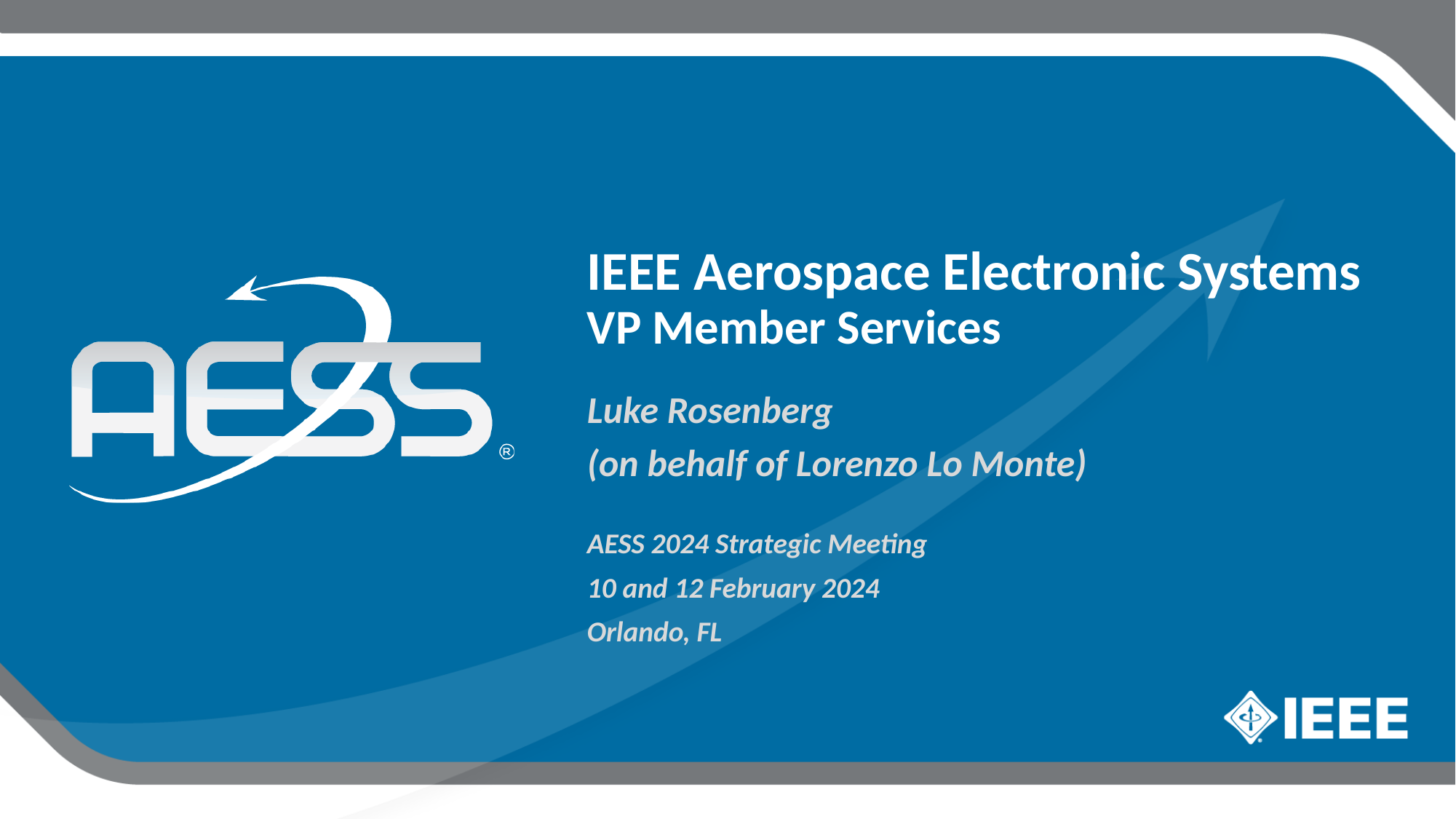

IEEE Aerospace Electronic Systems
VP Member Services
Luke Rosenberg
(on behalf of Lorenzo Lo Monte)

AESS 2024 Strategic Meeting
10 and 12 February 2024
Orlando, FL